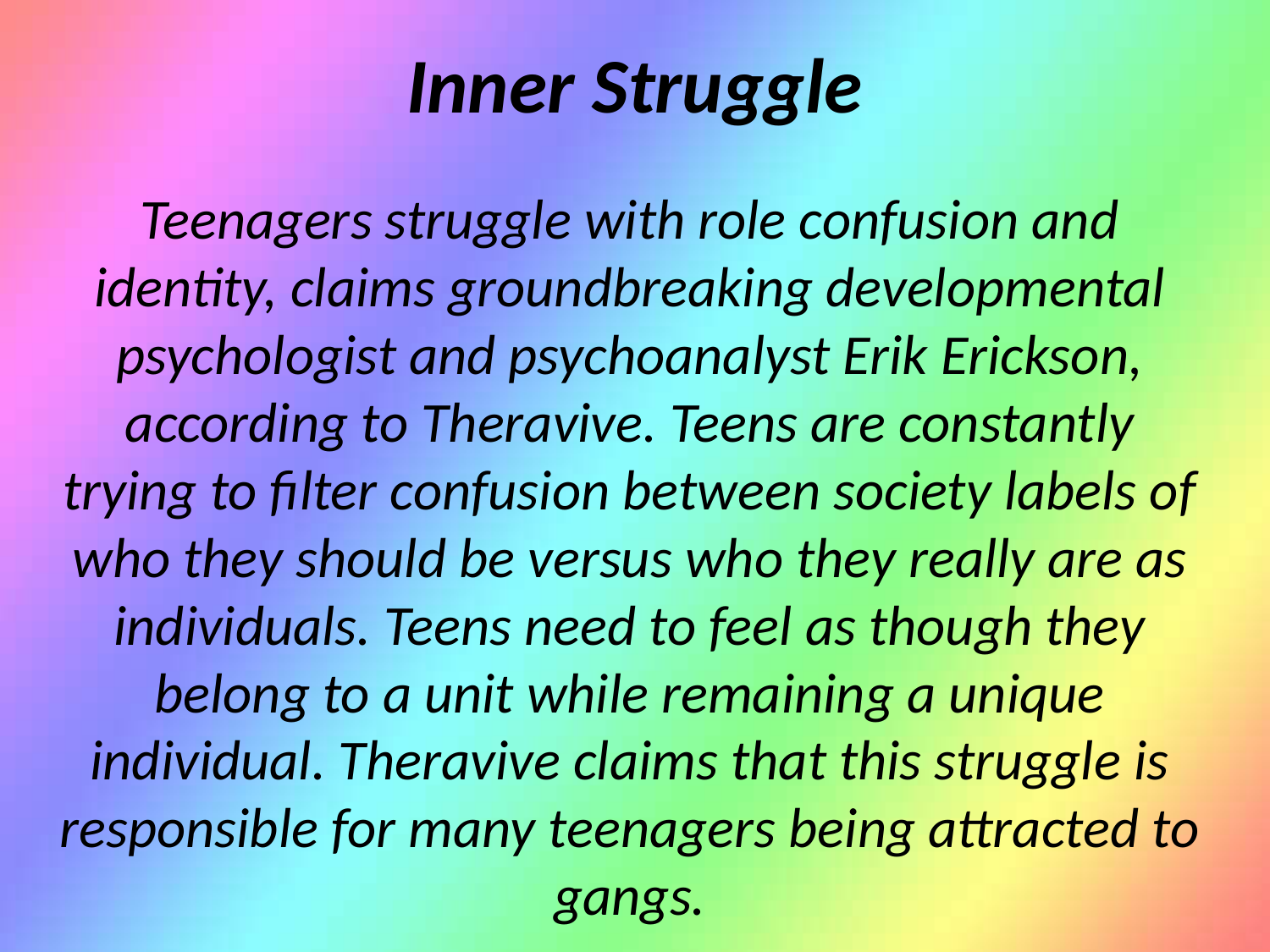

# Inner Struggle
Teenagers struggle with role confusion and identity, claims groundbreaking developmental psychologist and psychoanalyst Erik Erickson, according to Theravive. Teens are constantly trying to filter confusion between society labels of who they should be versus who they really are as individuals. Teens need to feel as though they belong to a unit while remaining a unique individual. Theravive claims that this struggle is responsible for many teenagers being attracted to gangs.